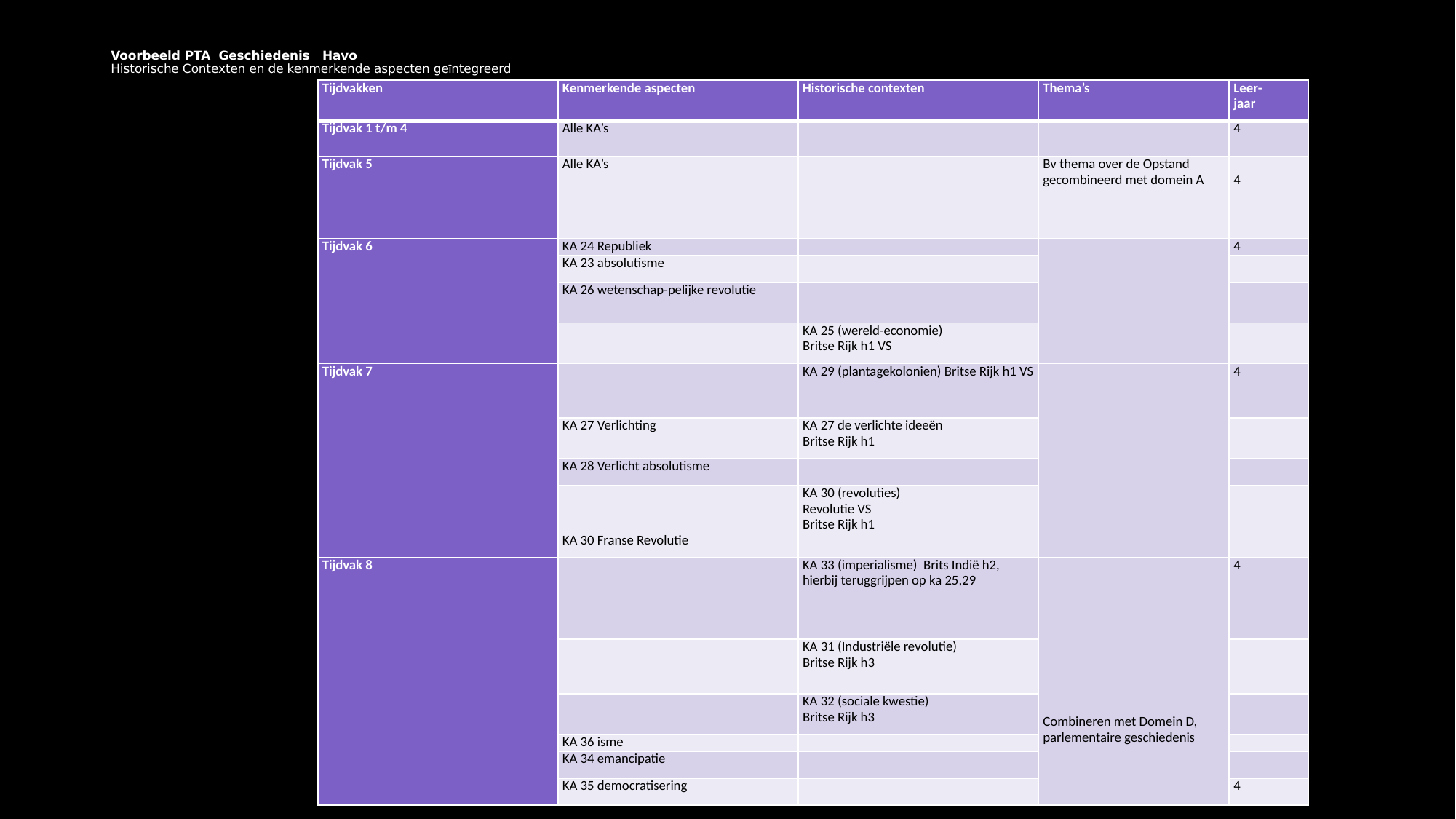

# Voorbeeld PTA  Geschiedenis   Havo Historische Contexten en de kenmerkende aspecten geïntegreerd
| Tijdvakken | Kenmerkende aspecten | Historische contexten | Thema’s | Leer- jaar |
| --- | --- | --- | --- | --- |
| Tijdvak 1 t/m 4 | Alle KA’s |  |  | 4 |
| Tijdvak 5 | Alle KA’s |  | Bv thema over de Opstand gecombineerd met domein A | 4 |
| Tijdvak 6 | KA 24 Republiek |  |  | 4 |
|  | KA 23 absolutisme |  |  |  |
|  | KA 26 wetenschap-pelijke revolutie |  |  |  |
|  |  | KA 25 (wereld-economie) Britse Rijk h1 VS |  |  |
| Tijdvak 7 |  | KA 29 (plantagekolonien) Britse Rijk h1 VS |  | 4 |
|  | KA 27 Verlichting | KA 27 de verlichte ideeën Britse Rijk h1 |  |  |
|  | KA 28 Verlicht absolutisme |  |  |  |
|  | KA 30 Franse Revolutie | KA 30 (revoluties) Revolutie VS Britse Rijk h1 |  |  |
| Tijdvak 8 |  | KA 33 (imperialisme) Brits Indië h2, hierbij teruggrijpen op ka 25,29 | Combineren met Domein D, parlementaire geschiedenis | 4 |
|  |  | KA 31 (Industriële revolutie) Britse Rijk h3 |  |  |
|  |  | KA 32 (sociale kwestie) Britse Rijk h3 |  |  |
|  | KA 36 isme |  |  |  |
|  | KA 34 emancipatie |  |  |  |
|  | KA 35 democratisering |  |  | 4 |